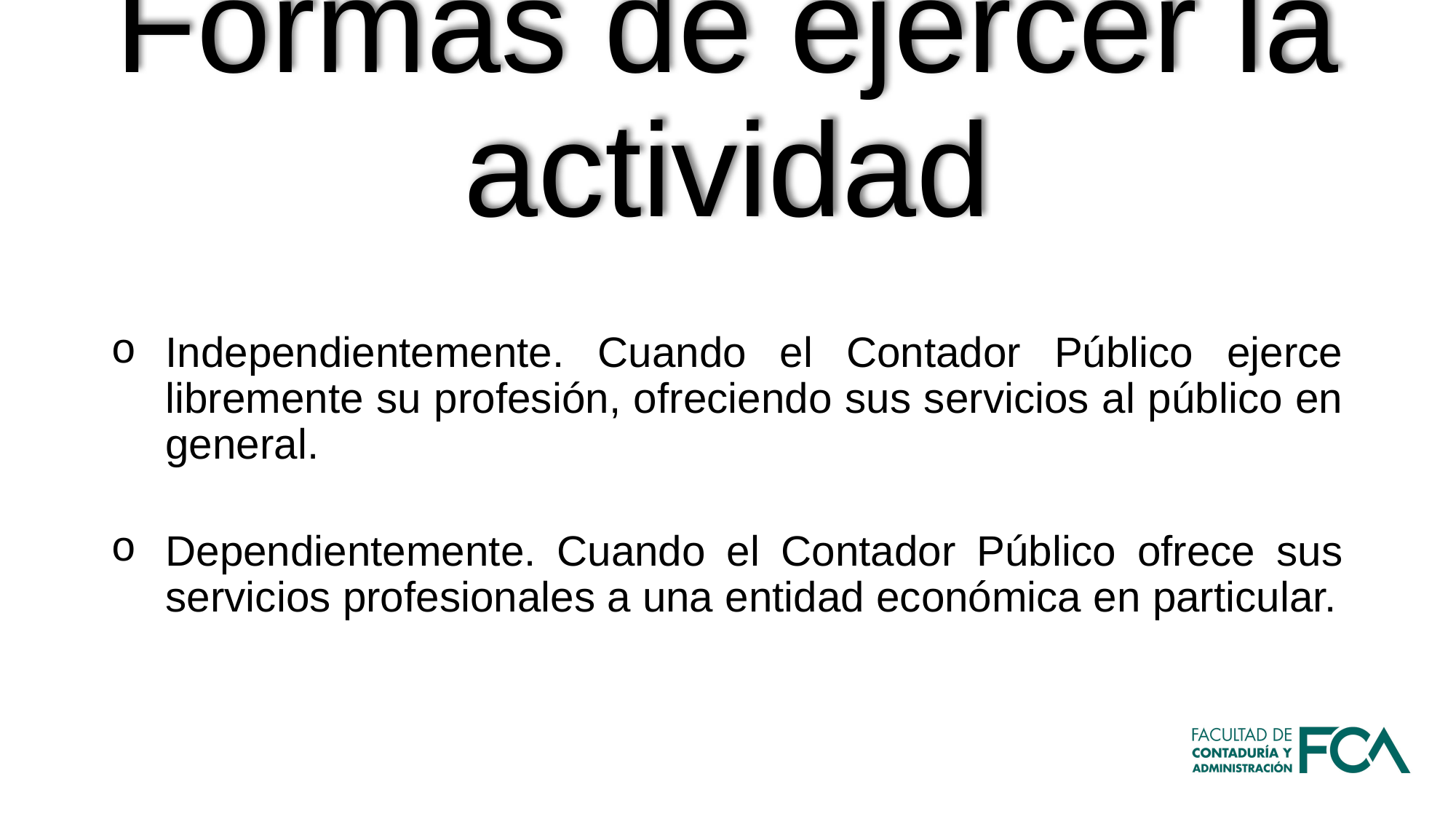

Formas de ejercer la actividad
Independientemente. Cuando el Contador Público ejerce libremente su profesión, ofreciendo sus servicios al público en general.

Dependientemente. Cuando el Contador Público ofrece sus servicios profesionales a una entidad económica en particular.